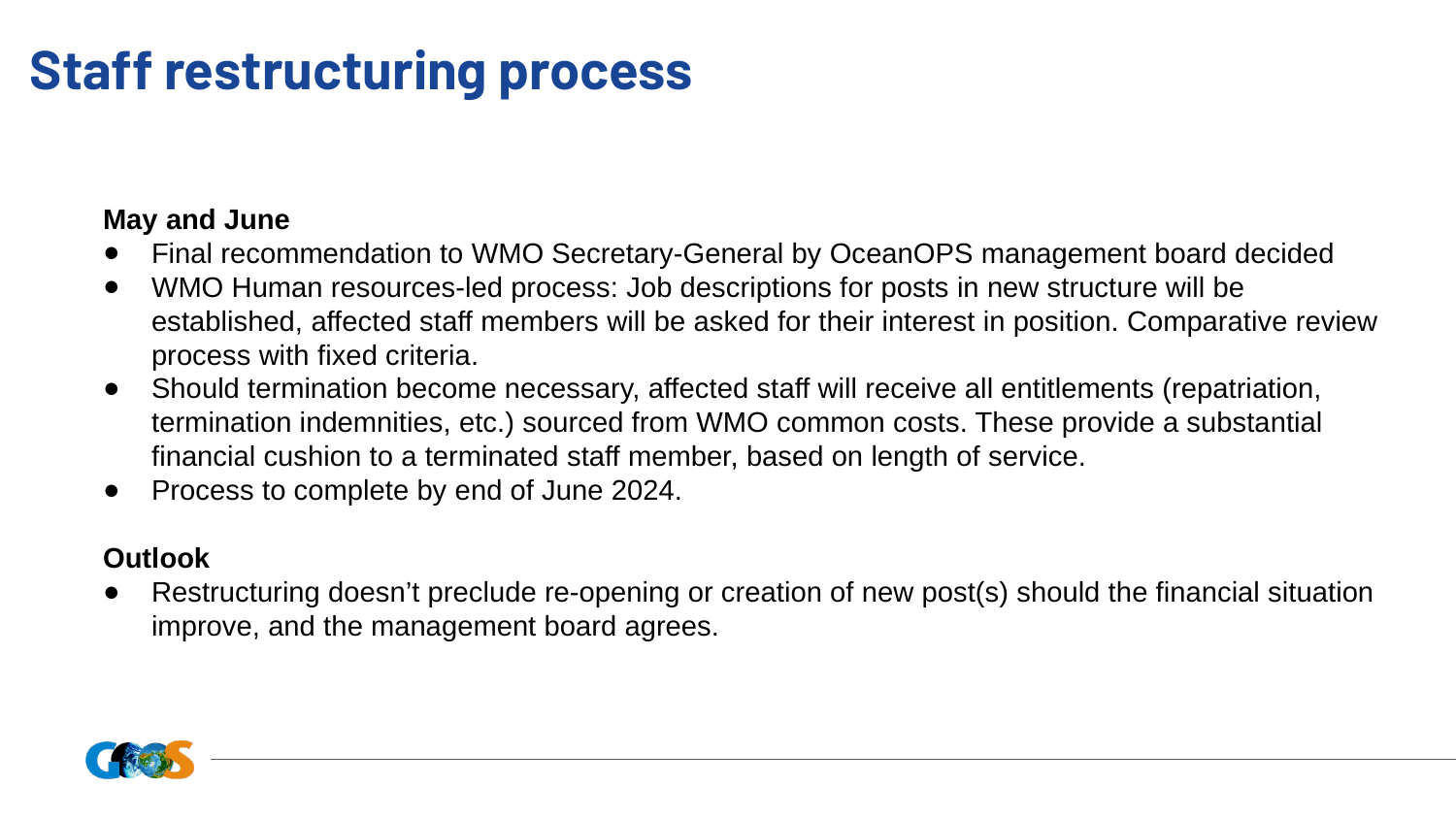

# Staff restructuring process

May and June
Final recommendation to WMO Secretary-General by OceanOPS management board decided
WMO Human resources-led process: Job descriptions for posts in new structure will be established, affected staff members will be asked for their interest in position. Comparative review process with fixed criteria.
Should termination become necessary, affected staff will receive all entitlements (repatriation, termination indemnities, etc.) sourced from WMO common costs. These provide a substantial financial cushion to a terminated staff member, based on length of service.
Process to complete by end of June 2024.

Outlook
Restructuring doesn’t preclude re-opening or creation of new post(s) should the financial situation improve, and the management board agrees.